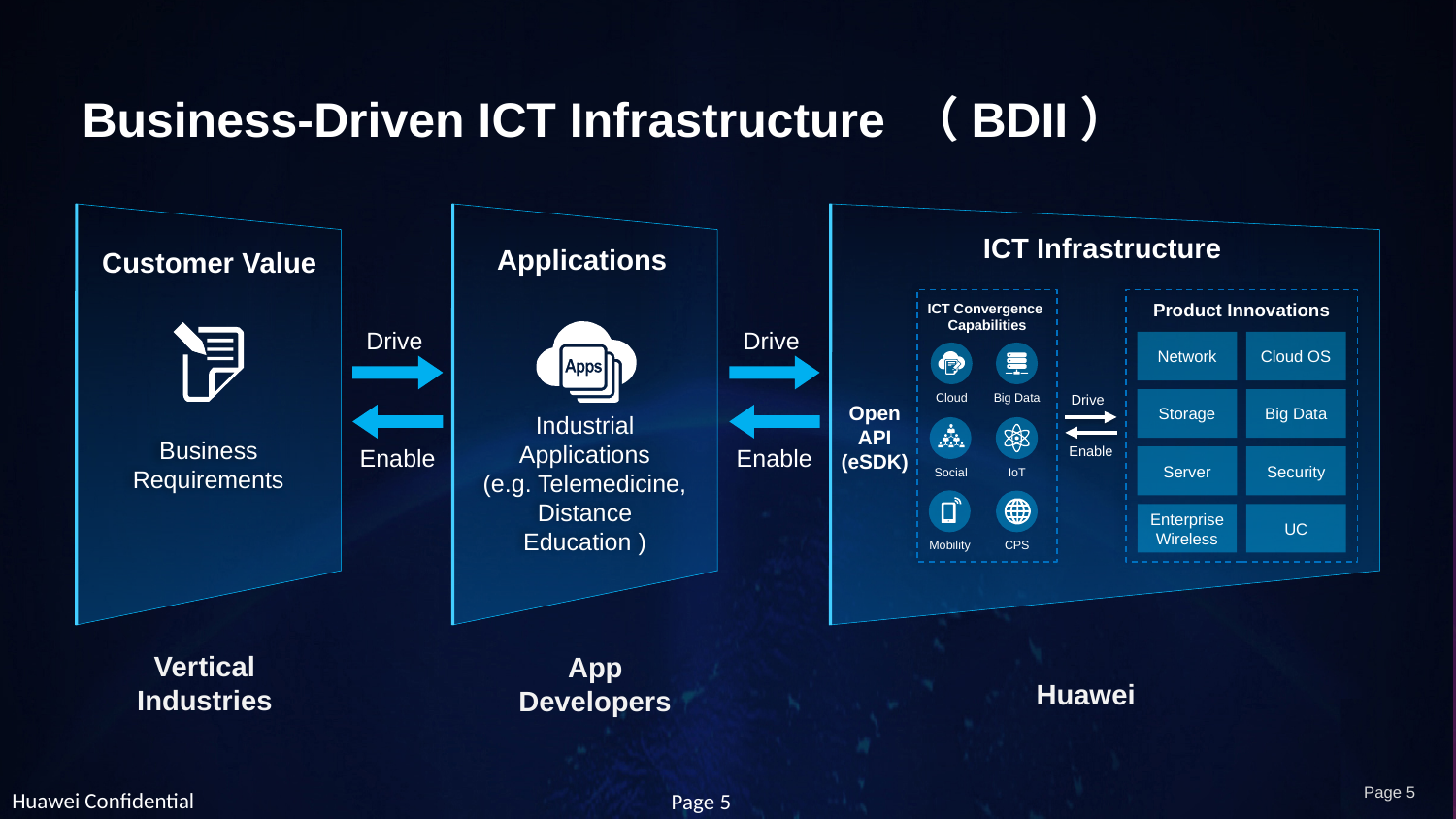

Business-Driven ICT Infrastructure （BDII）

ICT Infrastructure
Applications
 Customer Value

ICT Convergence
Capabilities
Product Innovations
Drive

Enable
Drive

Enable

Network
Cloud OS

Industrial Applications
(e.g. Telemedicine, Distance Education )
Business Requirements
Cloud
Big Data
Drive

Storage
Big Data
Open API
(eSDK)

Enable
Server
Security
Social
IoT

Enterprise Wireless
UC
Mobility
CPS
Vertical Industries
App Developers
Huawei